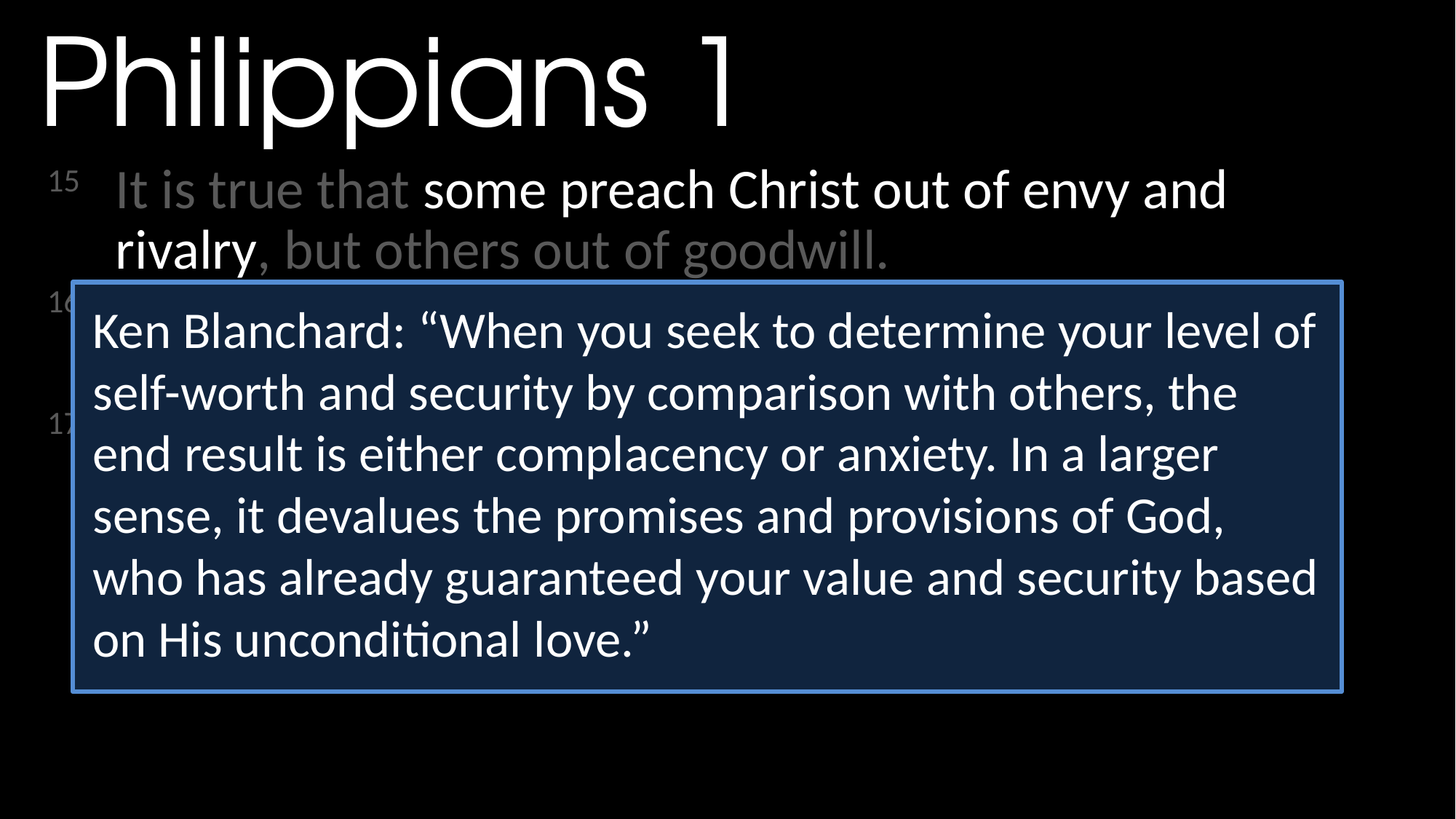

Philippians 1
15 	It is true that some preach Christ out of envy and rivalry, but others out of goodwill.
16 	The latter do so out of love, knowing that I am put here for the defense of the gospel.
17 	The former preach Christ out of selfish ambition, not sincerely, supposing that they can stir up trouble for me while I am in chains.

Ken Blanchard: “When you seek to determine your level of self-worth and security by comparison with others, the end result is either complacency or anxiety. In a larger sense, it devalues the promises and provisions of God, who has already guaranteed your value and security based on His unconditional love.”